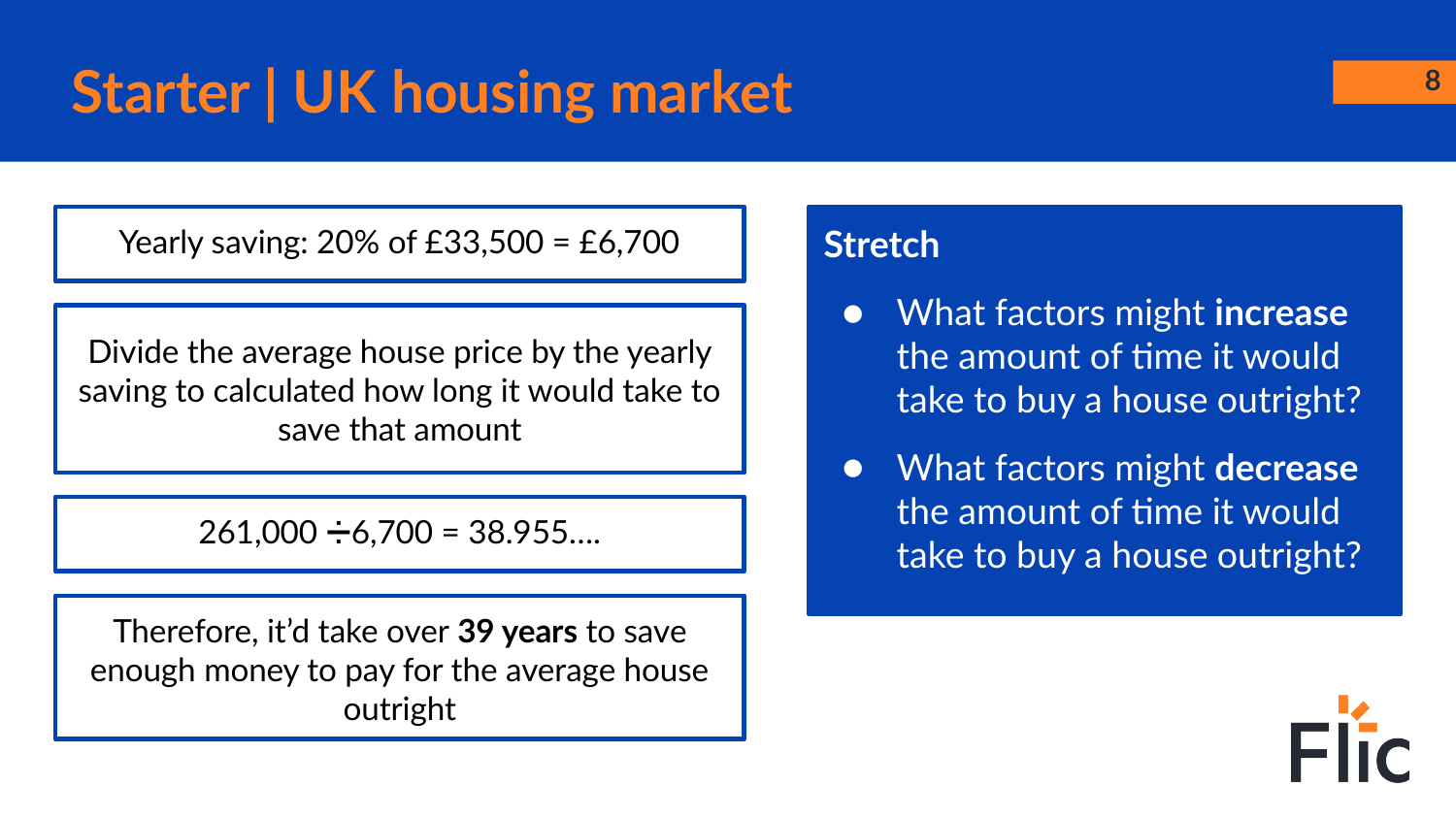

Starter | UK housing market
8
Yearly saving: 20% of £33,500 = £6,700
Stretch

What factors might increase the amount of time it would take to buy a house outright?

What factors might decrease the amount of time it would take to buy a house outright?

Divide the average house price by the yearly saving to calculated how long it would take to save that amount
261,000 ➗6,700 = 38.955….
Therefore, it’d take over 39 years to save enough money to pay for the average house outright